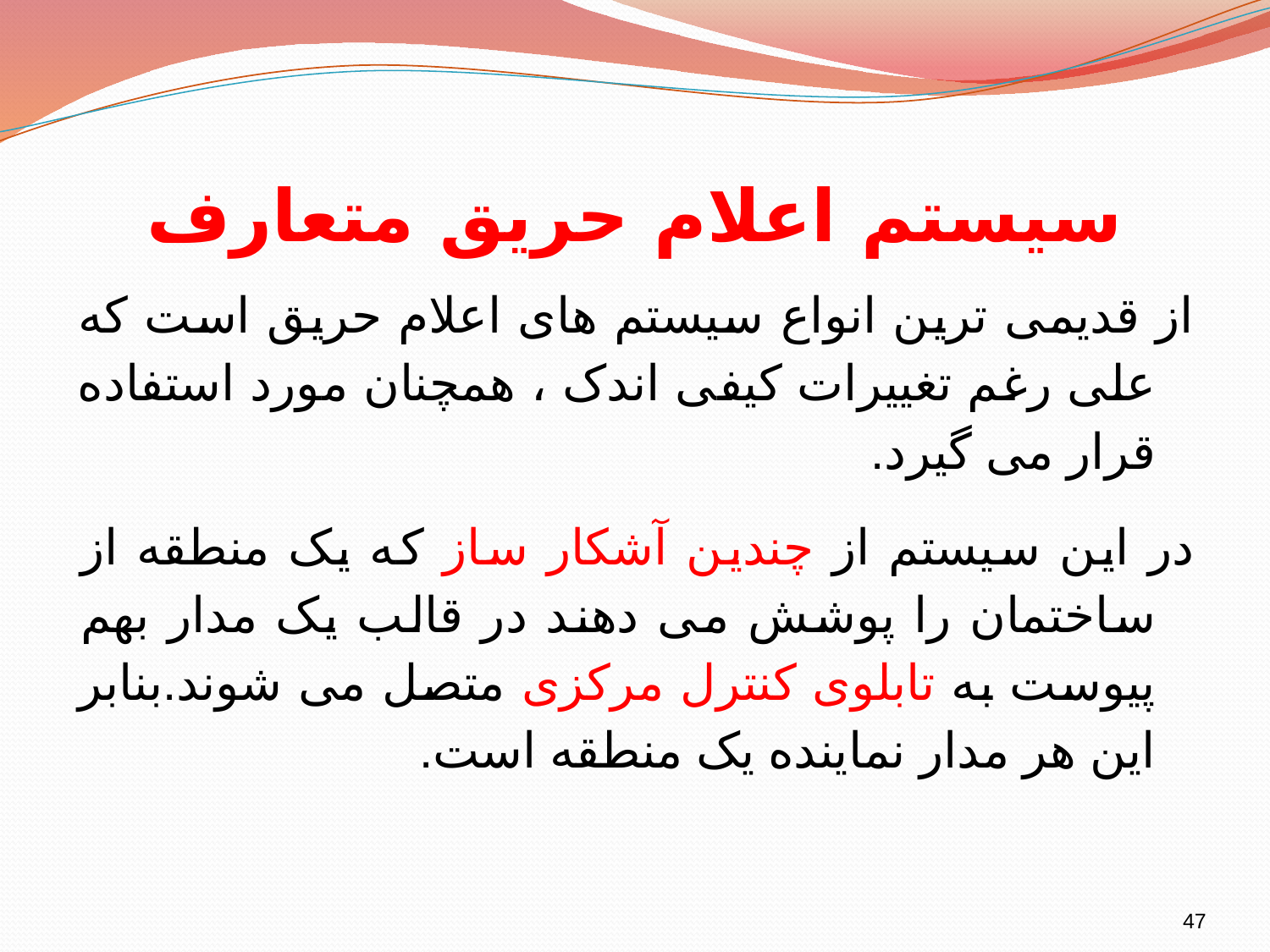

# سیستم اعلام حریق متعارف
از قدیمی ترین انواع سیستم های اعلام حریق است که علی رغم تغییرات کیفی اندک ، همچنان مورد استفاده قرار می گیرد.
در این سیستم از چندین آشکار ساز که یک منطقه از ساختمان را پوشش می دهند در قالب یک مدار بهم پیوست به تابلوی کنترل مرکزی متصل می شوند.بنابر این هر مدار نماینده یک منطقه است.

47